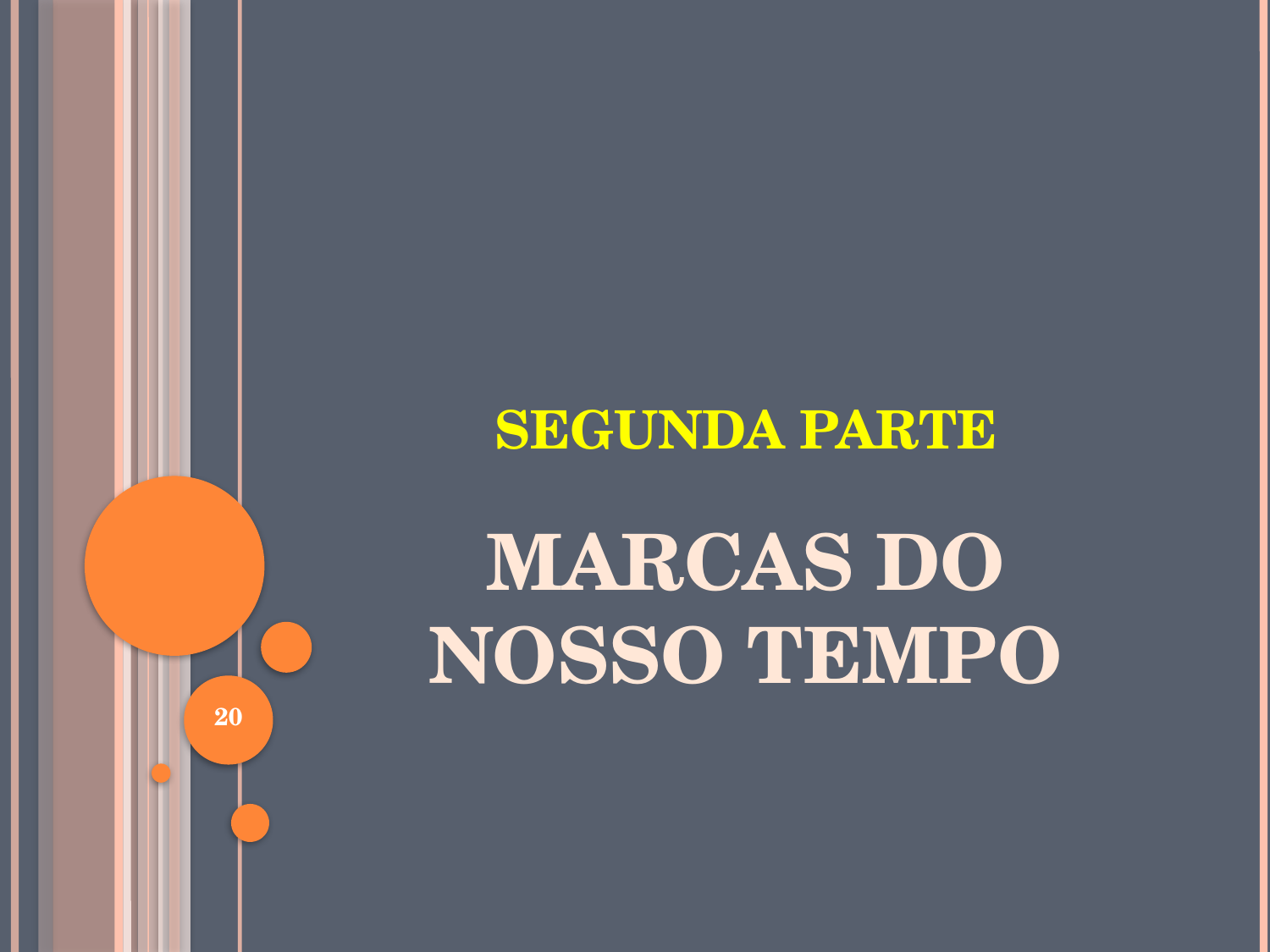

# SEGUNDA PARTE
MARCAS DO NOSSO TEMPO
20